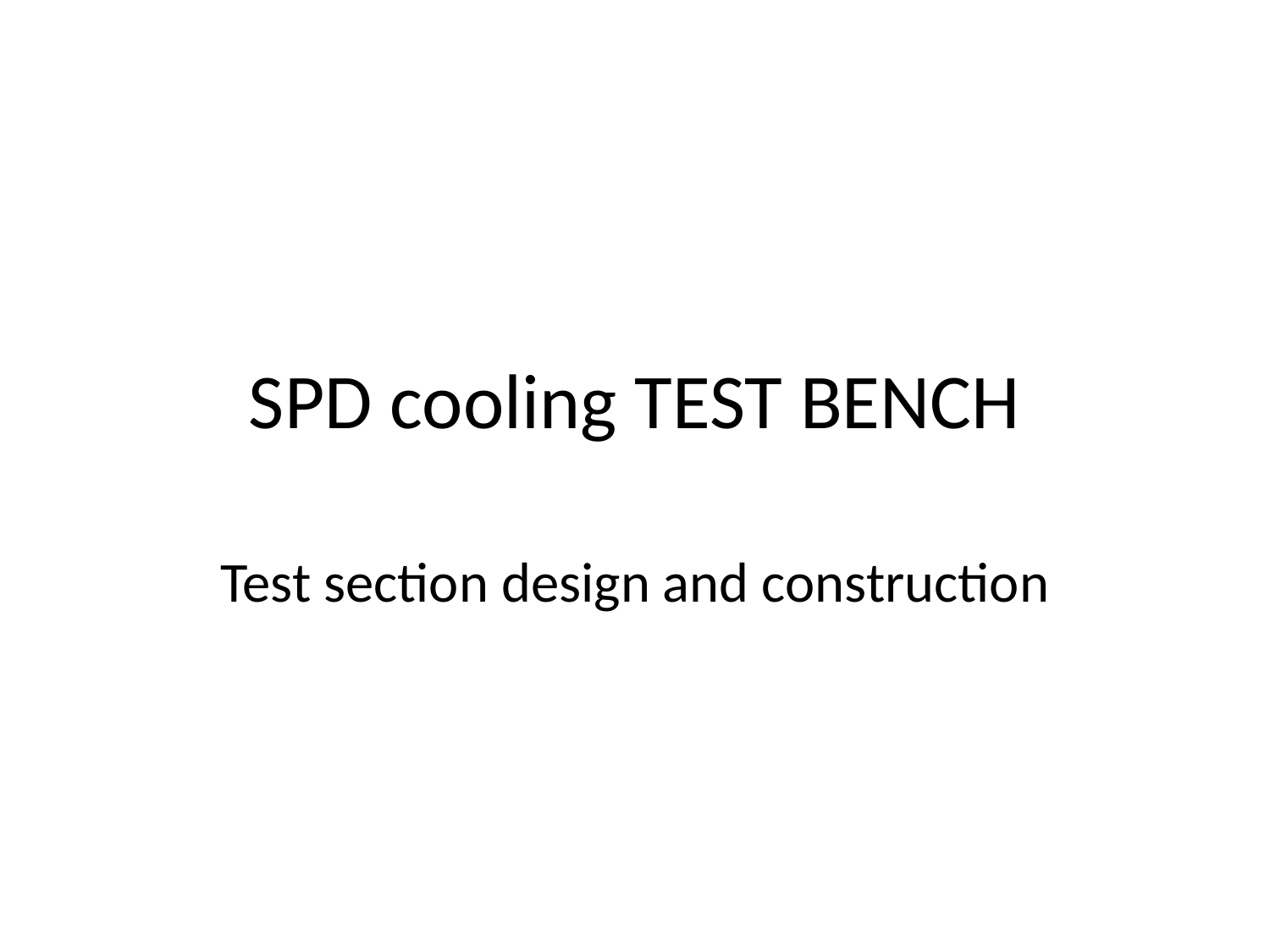

# SPD cooling TEST BENCH
Test section design and construction